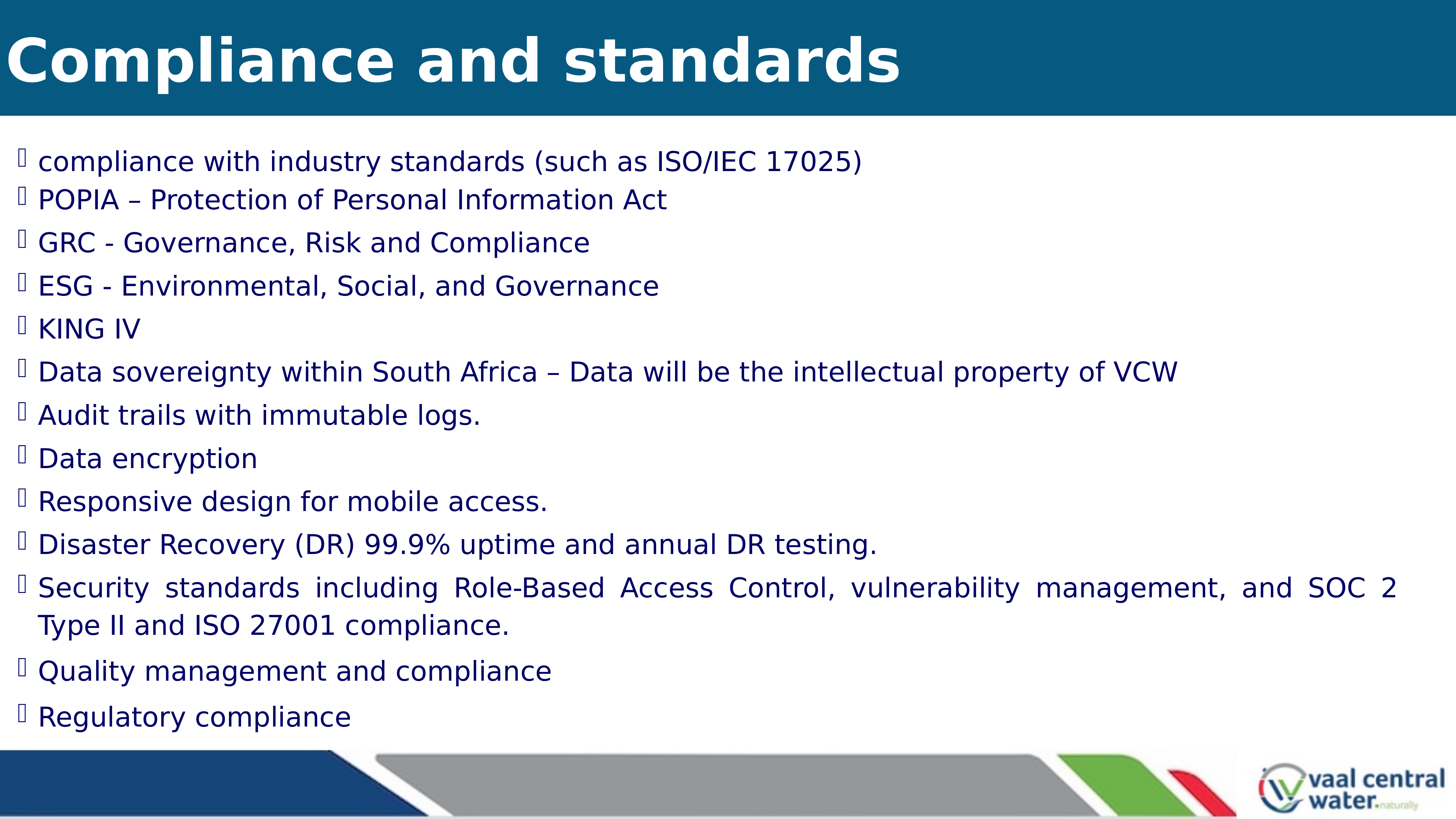

# Compliance and standards
compliance with industry standards (such as ISO/IEC 17025)
POPIA – Protection of Personal Information Act
GRC - Governance, Risk and Compliance
ESG - Environmental, Social, and Governance
KING IV
Data sovereignty within South Africa – Data will be the intellectual property of VCW
Audit trails with immutable logs.
Data encryption
Responsive design for mobile access.
Disaster Recovery (DR) 99.9% uptime and annual DR testing.
Security standards including Role-Based Access Control, vulnerability management, and SOC 2 Type II and ISO 27001 compliance.
Quality management and compliance
Regulatory compliance